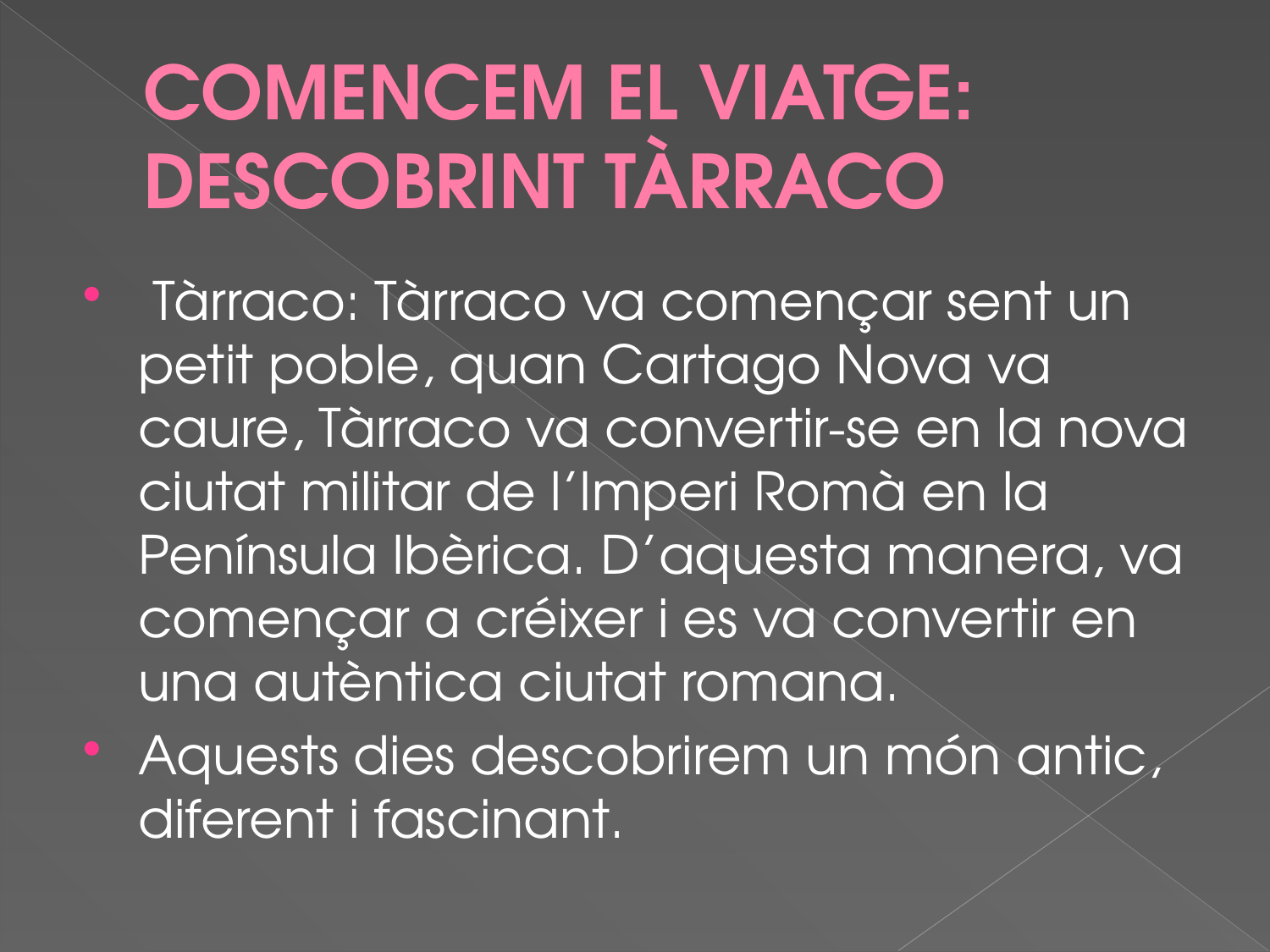

# COMENCEM EL VIATGE: DESCOBRINT TÀRRACO
 Tàrraco: Tàrraco va començar sent un petit poble, quan Cartago Nova va caure, Tàrraco va convertir-se en la nova ciutat militar de l’Imperi Romà en la Península Ibèrica. D’aquesta manera, va començar a créixer i es va convertir en una autèntica ciutat romana.
Aquests dies descobrirem un món antic, diferent i fascinant.